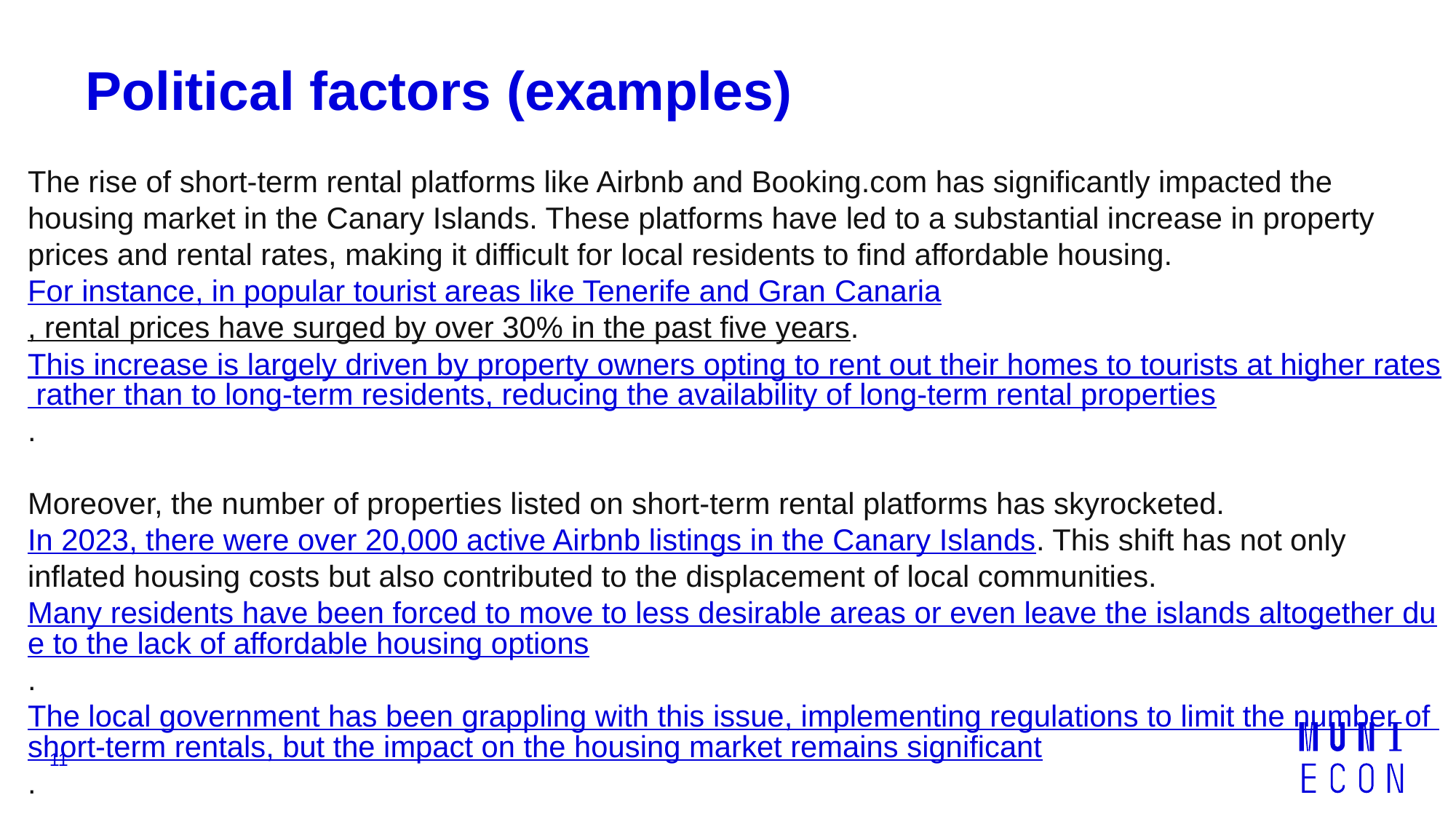

# Political factors (examples)
The rise of short-term rental platforms like Airbnb and Booking.com has significantly impacted the housing market in the Canary Islands. These platforms have led to a substantial increase in property prices and rental rates, making it difficult for local residents to find affordable housing. For instance, in popular tourist areas like Tenerife and Gran Canaria, rental prices have surged by over 30% in the past five years. This increase is largely driven by property owners opting to rent out their homes to tourists at higher rates rather than to long-term residents, reducing the availability of long-term rental properties.

Moreover, the number of properties listed on short-term rental platforms has skyrocketed. In 2023, there were over 20,000 active Airbnb listings in the Canary Islands. This shift has not only inflated housing costs but also contributed to the displacement of local communities. Many residents have been forced to move to less desirable areas or even leave the islands altogether due to the lack of affordable housing options. The local government has been grappling with this issue, implementing regulations to limit the number of short-term rentals, but the impact on the housing market remains significant.
11